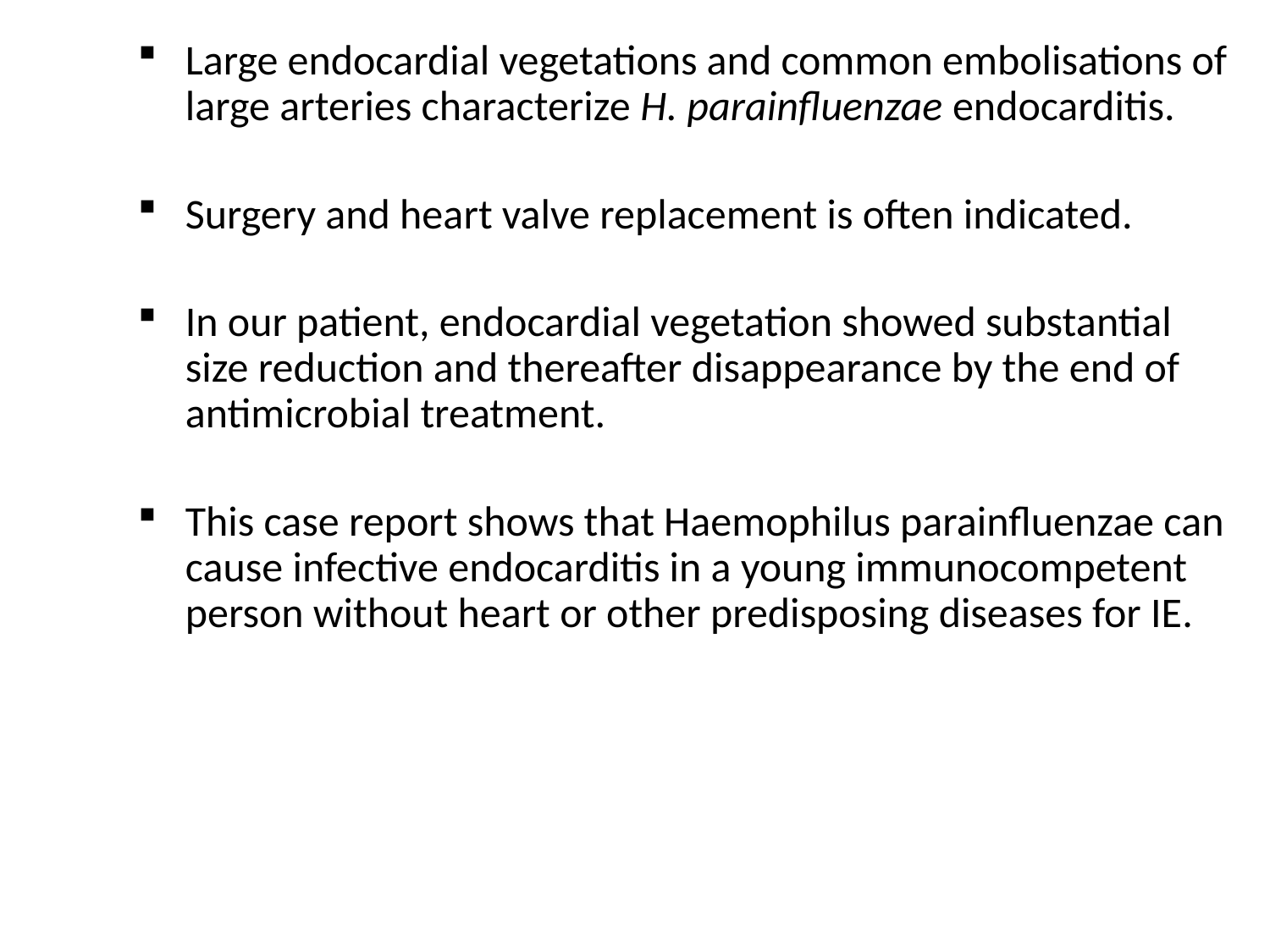

Large endocardial vegetations and common embolisations of large arteries characterize H. parainfluenzae endocarditis.

Surgery and heart valve replacement is often indicated.

In our patient, endocardial vegetation showed substantial size reduction and thereafter disappearance by the end of antimicrobial treatment.

This case report shows that Haemophilus parainfluenzae can cause infective endocarditis in a young immunocompetent person without heart or other predisposing diseases for IE.